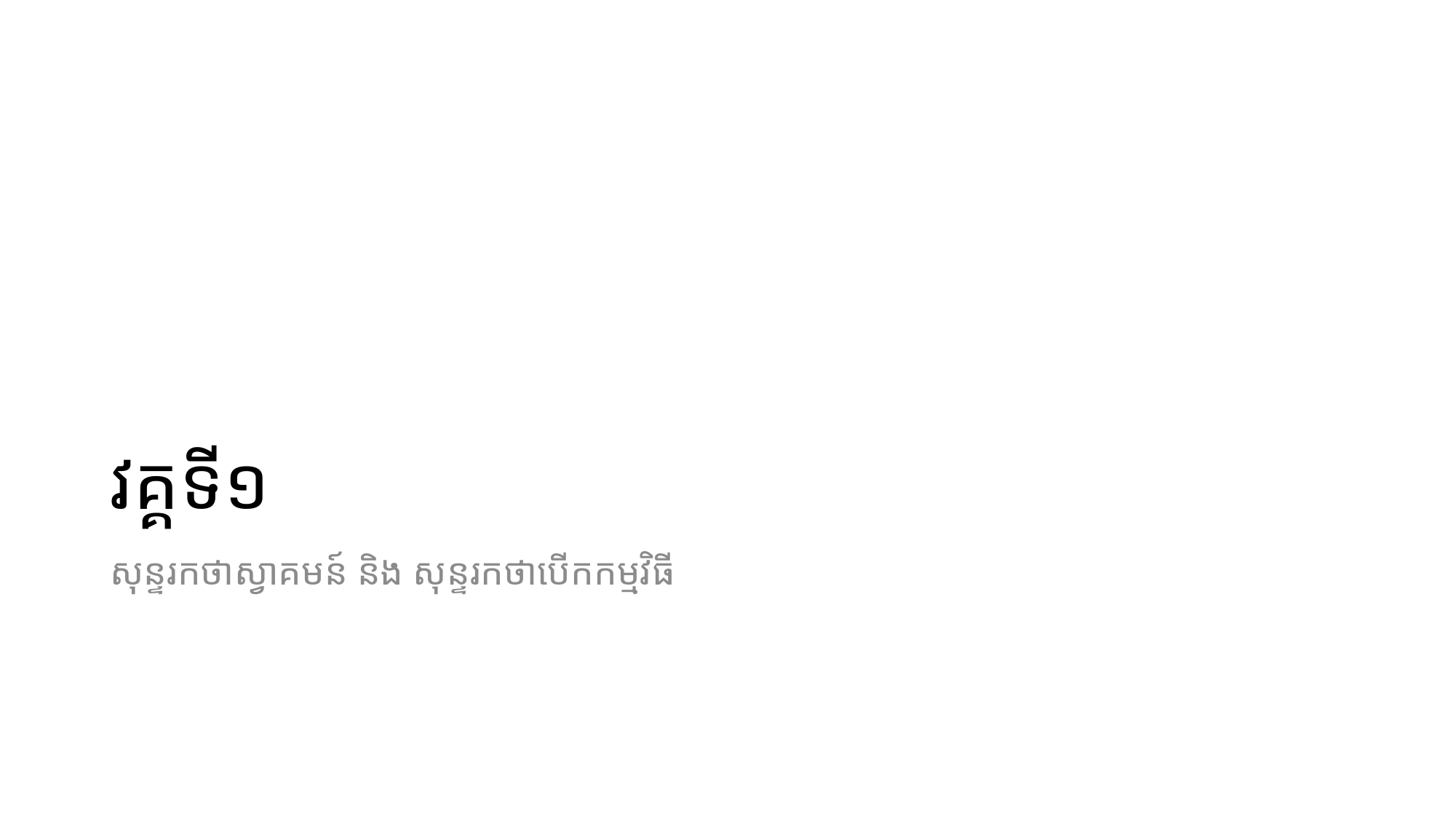

# វគ្គទី១
សុន្ទរកថាស្វាគមន៍ និង សុន្ទរកថាបើកកម្មវិធី